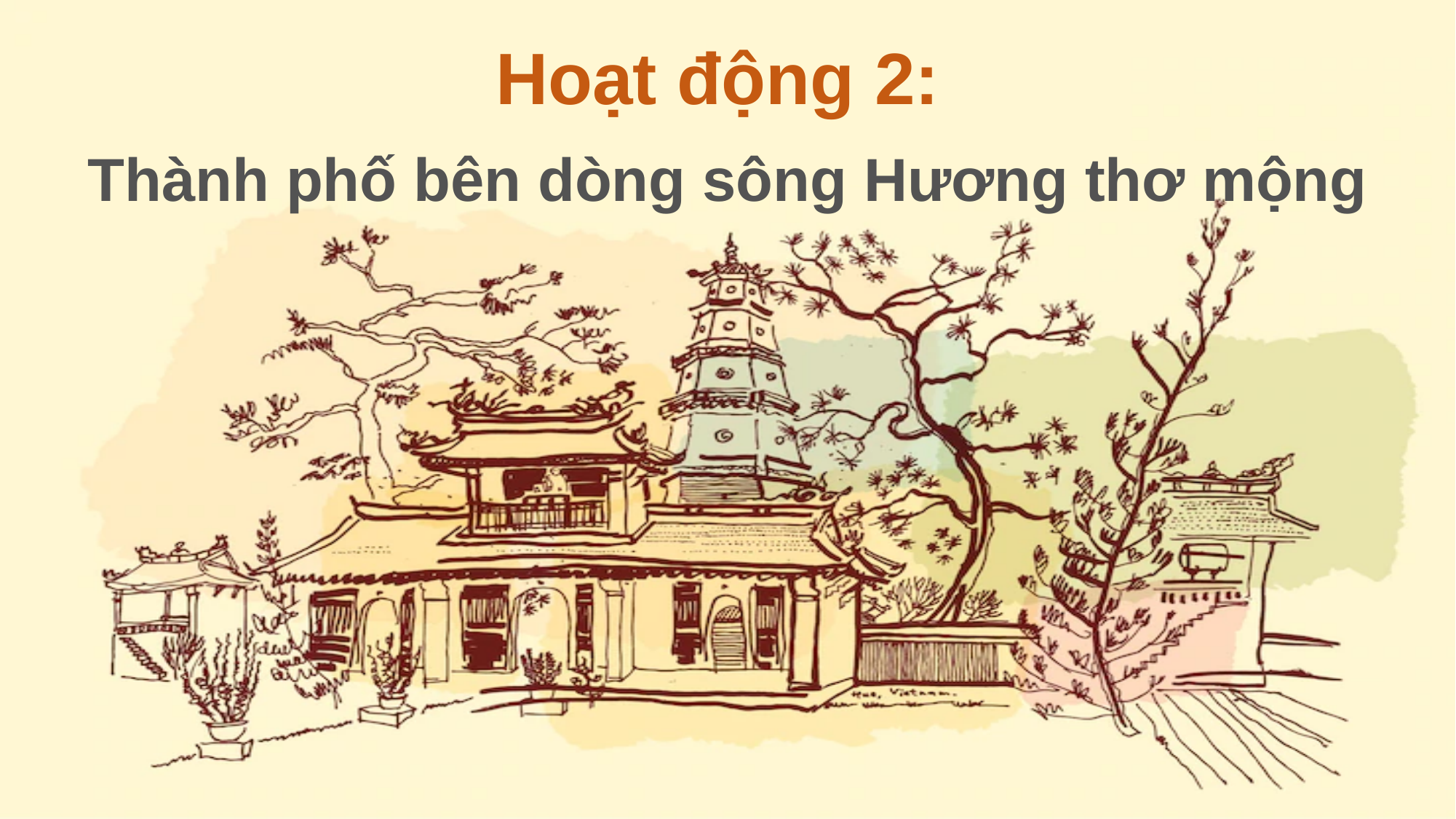

Hoạt động 2:
Thành phố bên dòng sông Hương thơ mộng